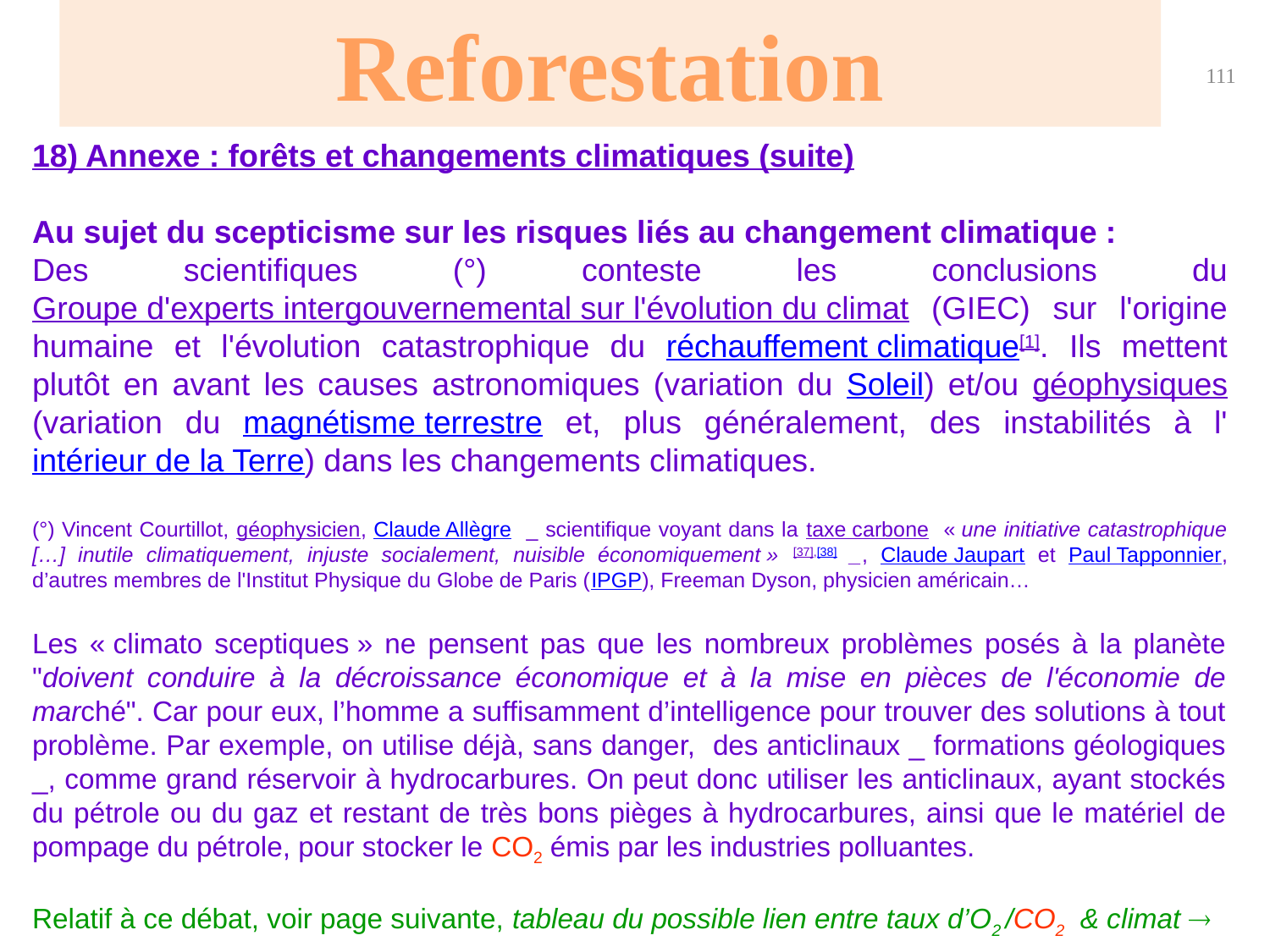

Reforestation
111
18) Annexe : forêts et changements climatiques (suite)

Au sujet du scepticisme sur les risques liés au changement climatique :
Des scientifiques (°) conteste les conclusions du Groupe d'experts intergouvernemental sur l'évolution du climat (GIEC) sur l'origine humaine et l'évolution catastrophique du réchauffement climatique[1]. Ils mettent plutôt en avant les causes astronomiques (variation du Soleil) et/ou géophysiques (variation du magnétisme terrestre et, plus généralement, des instabilités à l'intérieur de la Terre) dans les changements climatiques.

(°) Vincent Courtillot, géophysicien, Claude Allègre  _ scientifique voyant dans la taxe carbone  « une initiative catastrophique […] inutile climatiquement, injuste socialement, nuisible économiquement » [37],[38] _, Claude Jaupart et Paul Tapponnier, d’autres membres de l'Institut Physique du Globe de Paris (IPGP), Freeman Dyson, physicien américain…

Les « climato sceptiques » ne pensent pas que les nombreux problèmes posés à la planète "doivent conduire à la décroissance économique et à la mise en pièces de l'économie de marché". Car pour eux, l’homme a suffisamment d’intelligence pour trouver des solutions à tout problème. Par exemple, on utilise déjà, sans danger,  des anticlinaux _ formations géologiques _, comme grand réservoir à hydrocarbures. On peut donc utiliser les anticlinaux, ayant stockés du pétrole ou du gaz et restant de très bons pièges à hydrocarbures, ainsi que le matériel de pompage du pétrole, pour stocker le CO2 émis par les industries polluantes.

Relatif à ce débat, voir page suivante, tableau du possible lien entre taux d’O2 /CO2  & climat →